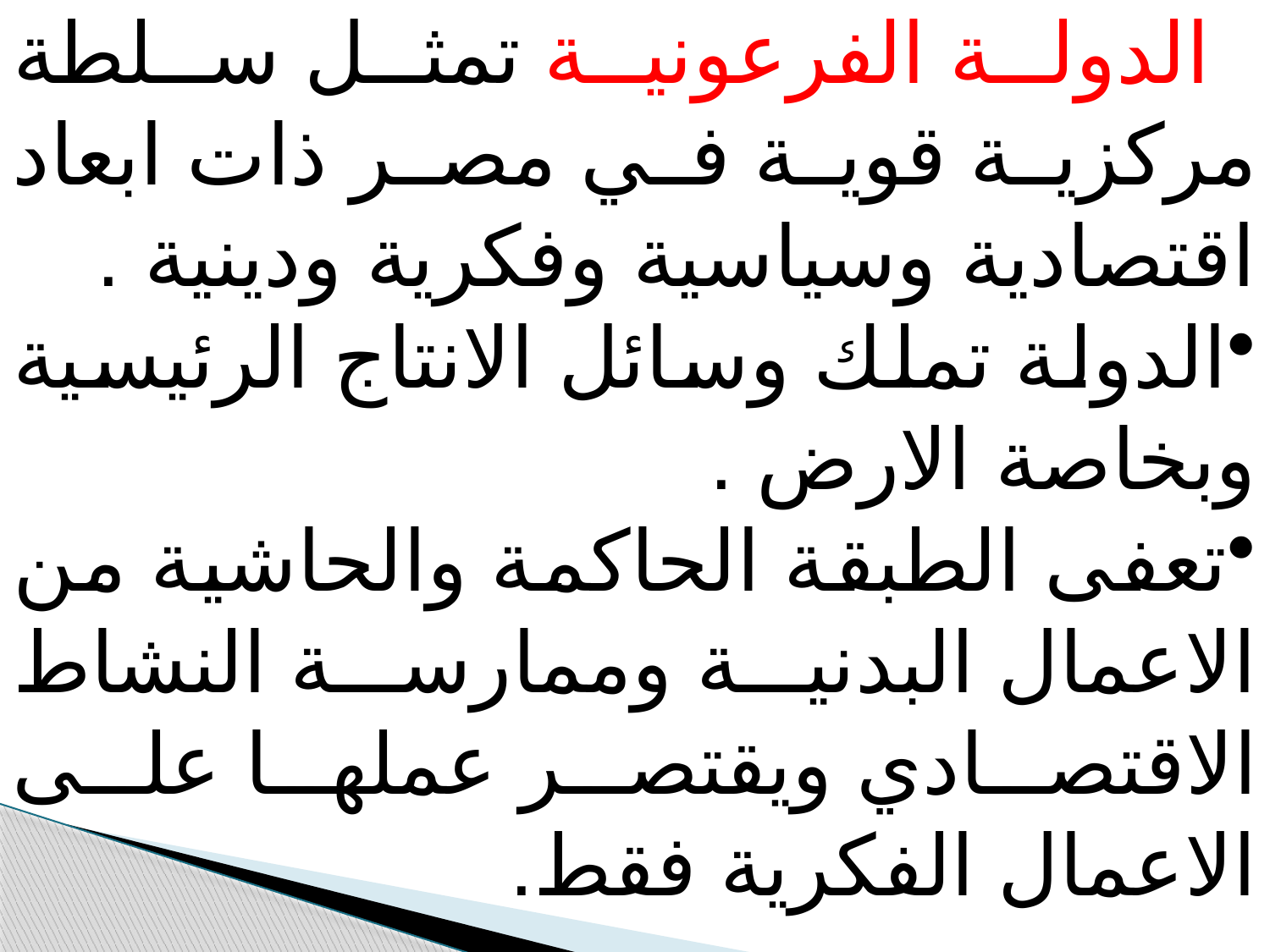

الدولة الفرعونية تمثل سلطة مركزية قوية في مصر ذات ابعاد اقتصادية وسياسية وفكرية ودينية .
الدولة تملك وسائل الانتاج الرئيسية وبخاصة الارض .
تعفى الطبقة الحاكمة والحاشية من الاعمال البدنية وممارسة النشاط الاقتصادي ويقتصر عملها على الاعمال الفكرية فقط.